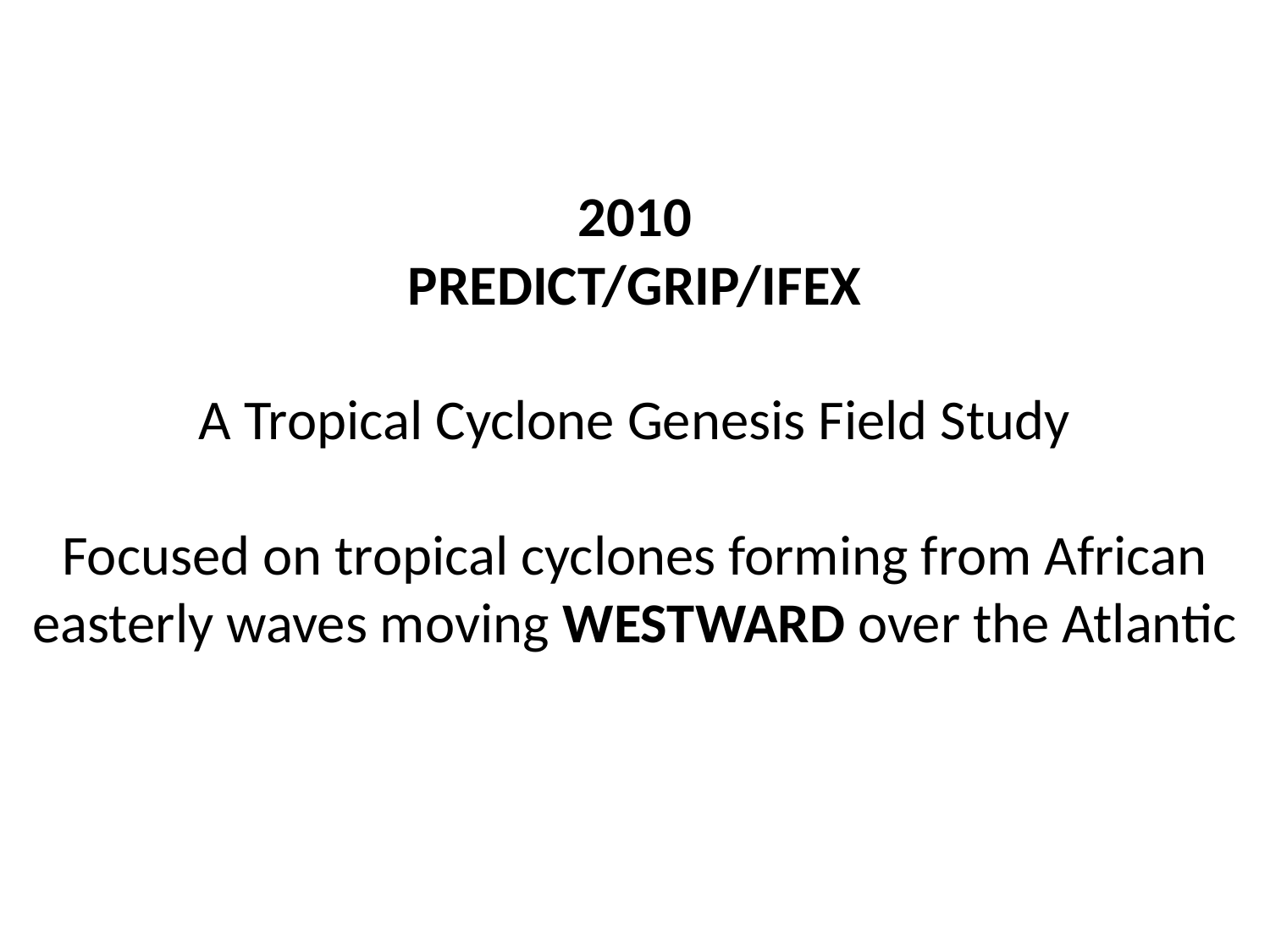

2010
PREDICT/GRIP/IFEX

A Tropical Cyclone Genesis Field Study

Focused on tropical cyclones forming from African easterly waves moving WESTWARD over the Atlantic